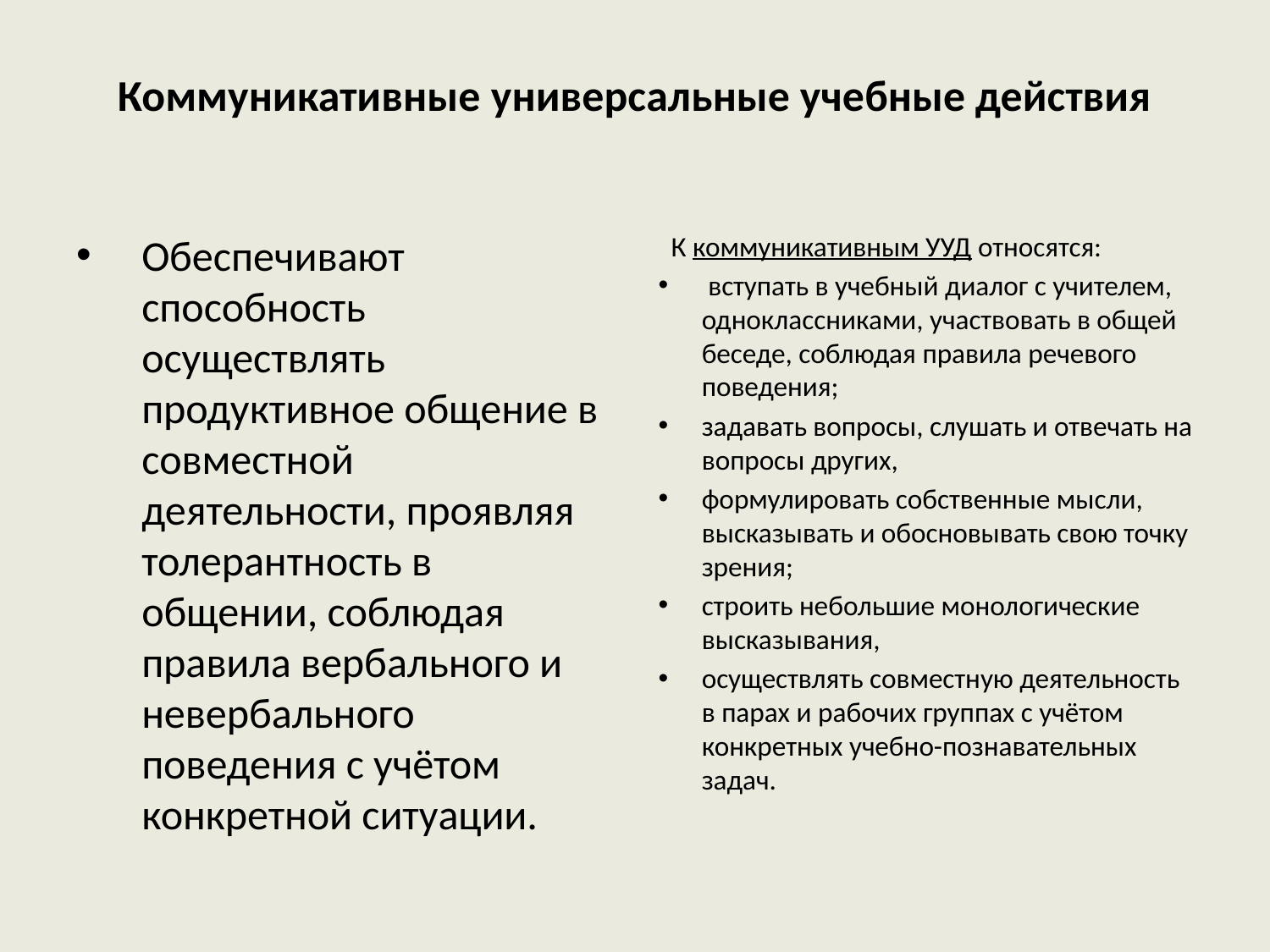

# Коммуникативные универсальные учебные действия
Обеспечивают способность осуществлять продуктивное общение в совместной деятельности, проявляя толерантность в общении, соблюдая правила вербального и невербального поведения с учётом конкретной ситуации.

  К коммуникативным УУД относятся:
 вступать в учебный диалог с учителем, одноклассниками, участвовать в общей беседе, соблюдая правила речевого поведения;
задавать вопросы, слушать и отвечать на вопросы других,
формулировать собственные мысли, высказывать и обосновывать свою точку зрения;
строить небольшие монологические высказывания,
осуществлять совместную деятельность в парах и рабочих группах с учётом конкретных учебно-познавательных задач.